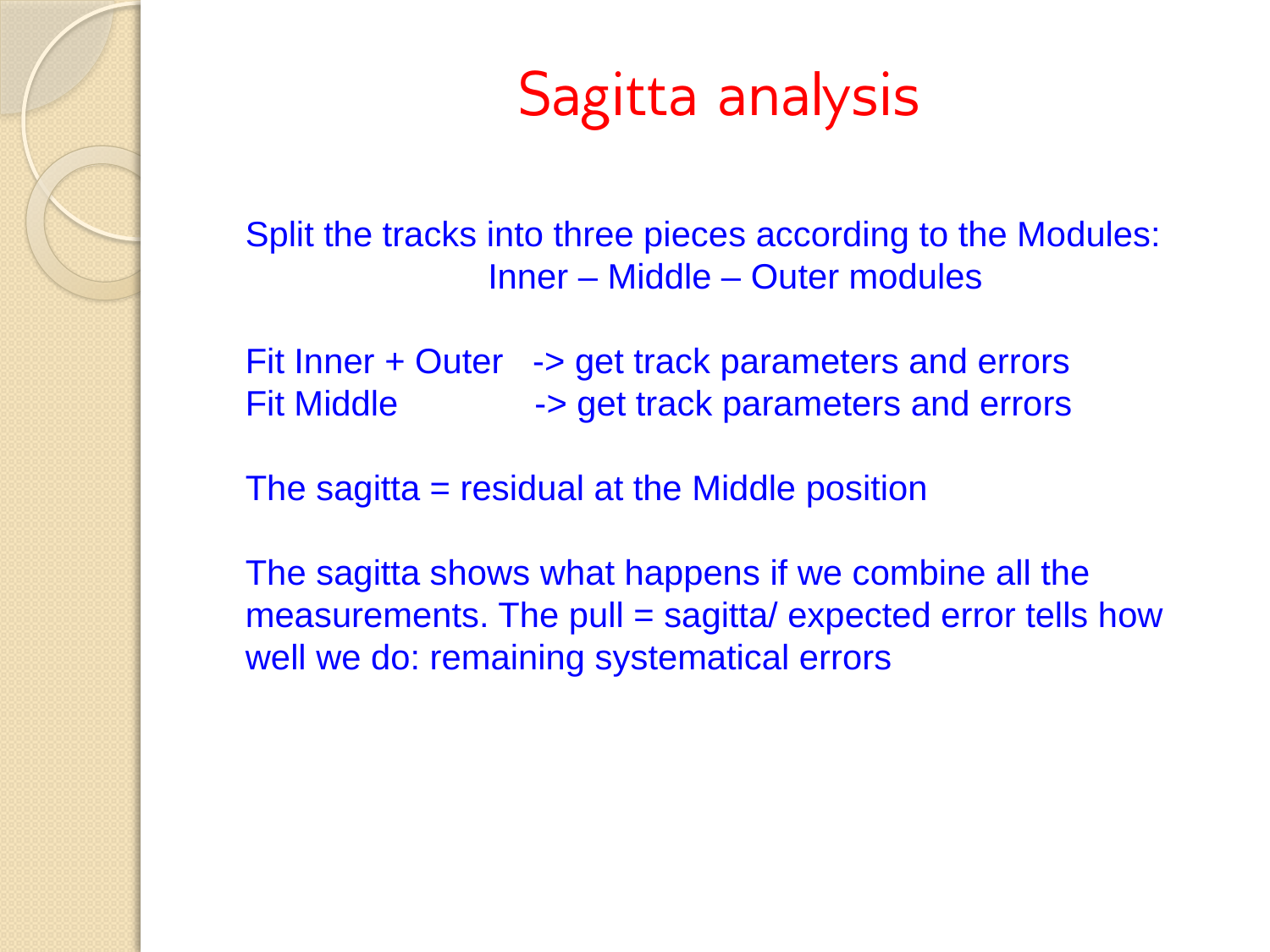

# Sagitta analysis

Split the tracks into three pieces according to the Modules:
Inner – Middle – Outer modules

Fit Inner + Outer   -> get track parameters and errors
Fit Middle              -> get track parameters and errors

The sagitta = residual at the Middle position

The sagitta shows what happens if we combine all the measurements. The pull = sagitta/ expected error tells how well we do: remaining systematical errors